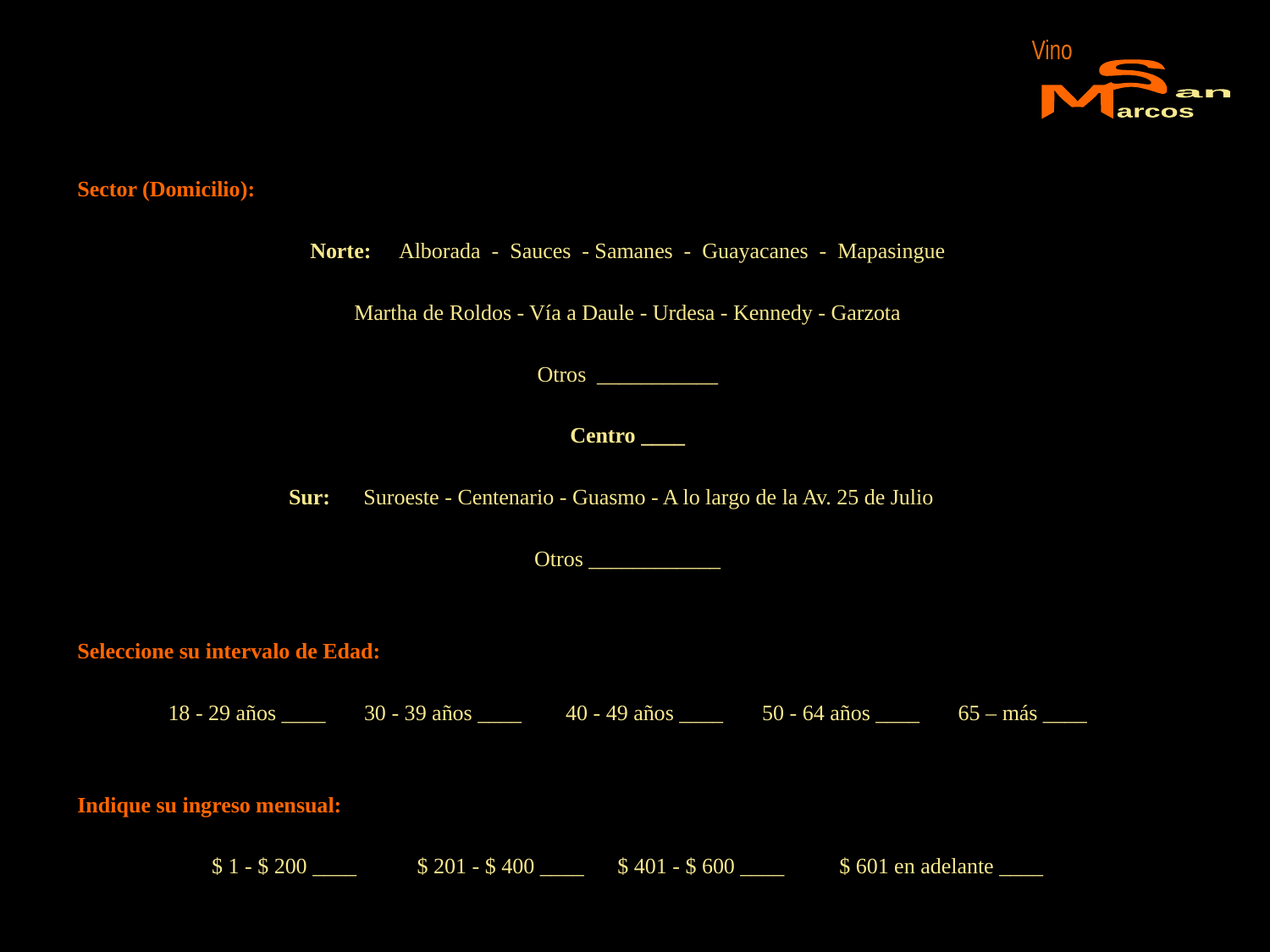

Vino
S
M
an
arcos
Sector (Domicilio):

Norte:     Alborada  -  Sauces  - Samanes  -  Guayacanes  -  Mapasingue

Martha de Roldos - Vía a Daule - Urdesa - Kennedy - Garzota

Otros  ___________

Centro ____

 Sur:      Suroeste - Centenario - Guasmo - A lo largo de la Av. 25 de Julio

Otros ____________

Seleccione su intervalo de Edad:

18 - 29 años ____       30 - 39 años ____        40 - 49 años ____       50 - 64 años ____       65 – más ____

Indique su ingreso mensual:

$ 1 - $ 200 ____           $ 201 - $ 400 ____      $ 401 - $ 600 ____          $ 601 en adelante ____